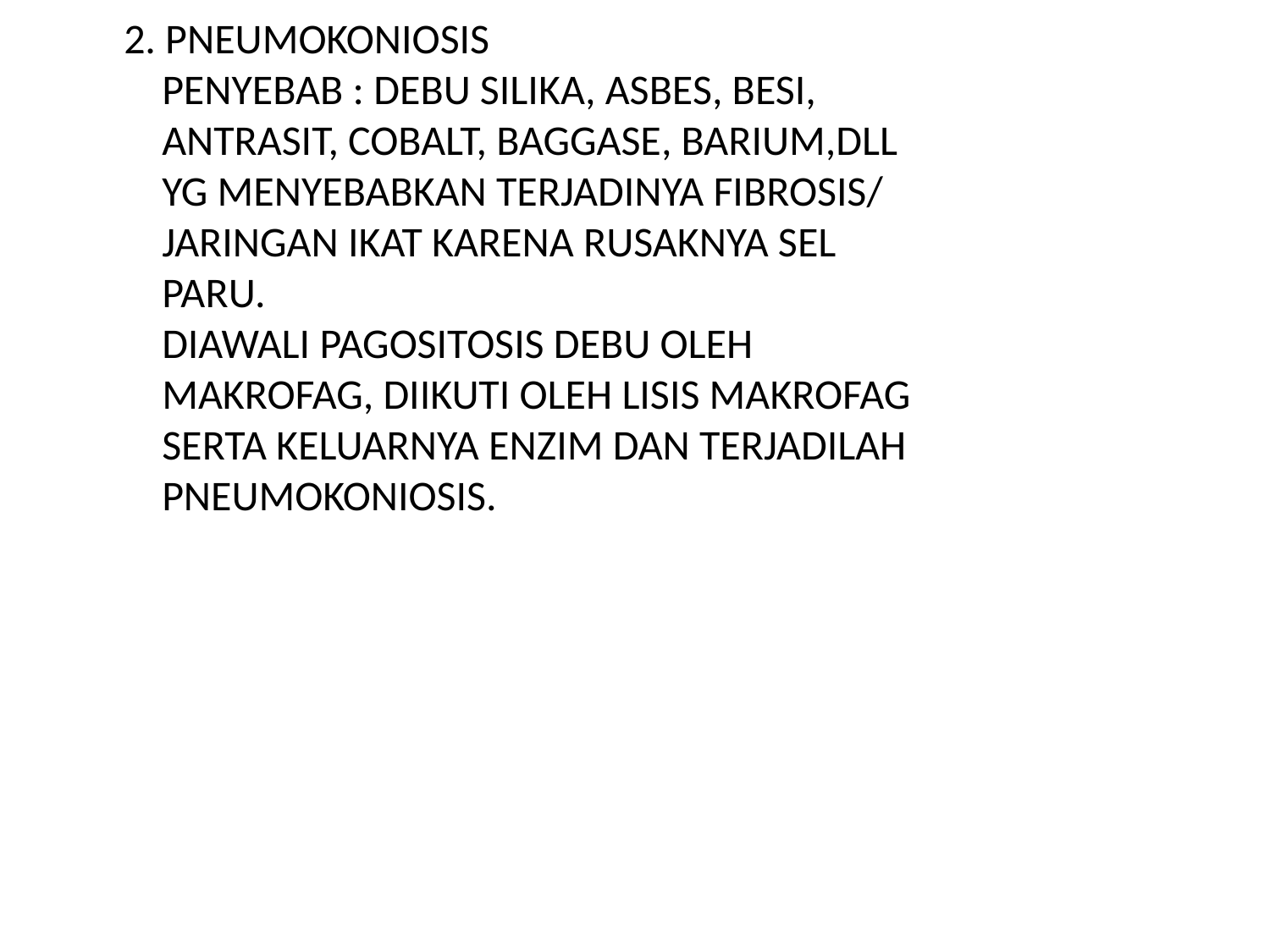

# 2. PNEUMOKONIOSIS PENYEBAB : DEBU SILIKA, ASBES, BESI, ANTRASIT, COBALT, BAGGASE, BARIUM,DLL YG MENYEBABKAN TERJADINYA FIBROSIS/ JARINGAN IKAT KARENA RUSAKNYA SEL PARU. DIAWALI PAGOSITOSIS DEBU OLEH MAKROFAG, DIIKUTI OLEH LISIS MAKROFAG SERTA KELUARNYA ENZIM DAN TERJADILAH PNEUMOKONIOSIS.